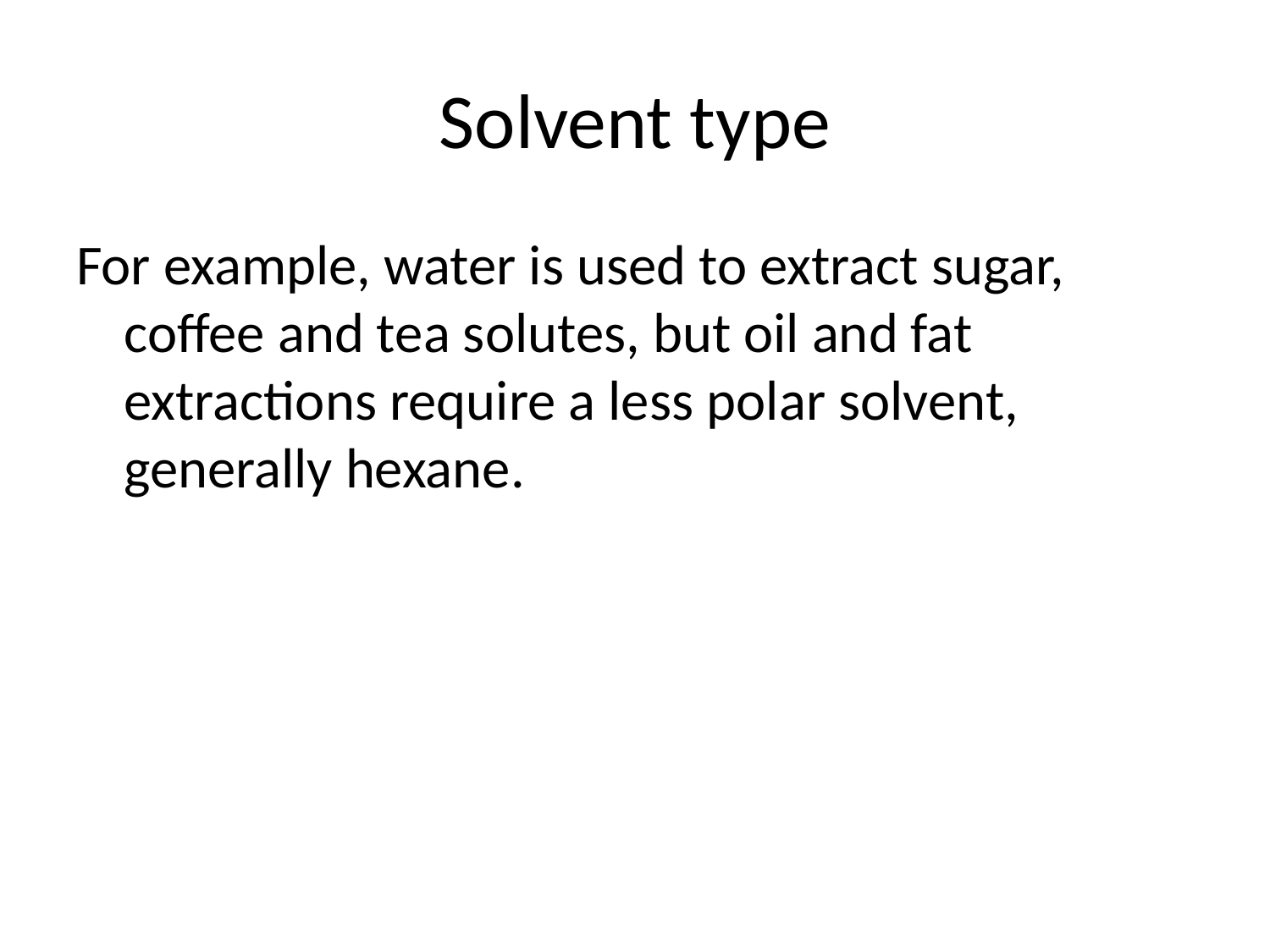

# Solvent type
For example, water is used to extract sugar, coffee and tea solutes, but oil and fat extractions require a less polar solvent, generally hexane.